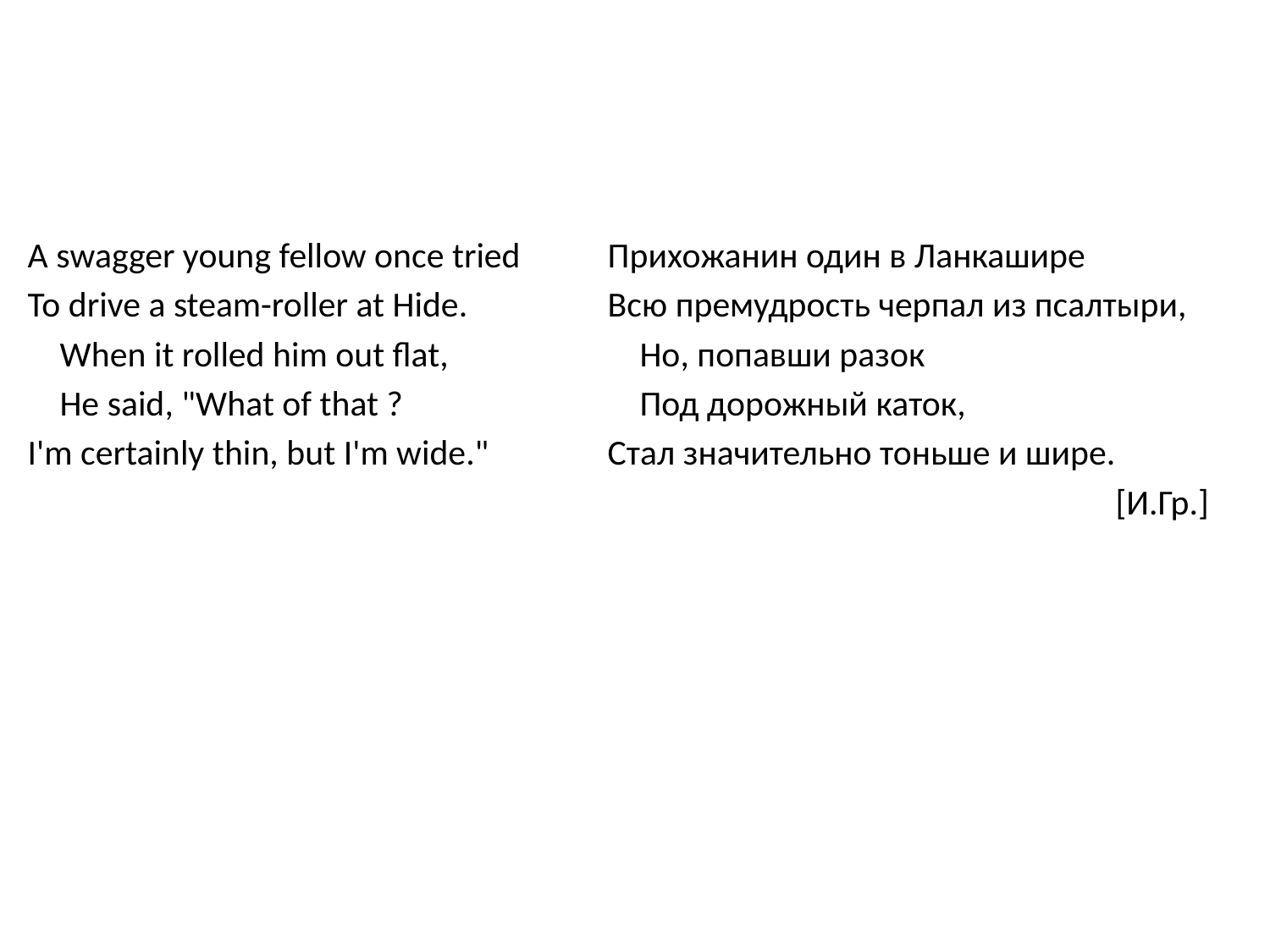

#
A swagger young fellow once tried
To drive a steam-roller at Hide.
    When it rolled him out flat,
    He said, "What of that ?
I'm certainly thin, but I'm wide."
Прихожанин один в Ланкашире
Всю премудрость черпал из псалтыри,
    Но, попавши разок
    Под дорожный каток,
Стал значительно тоньше и шире.
				[И.Гр.]